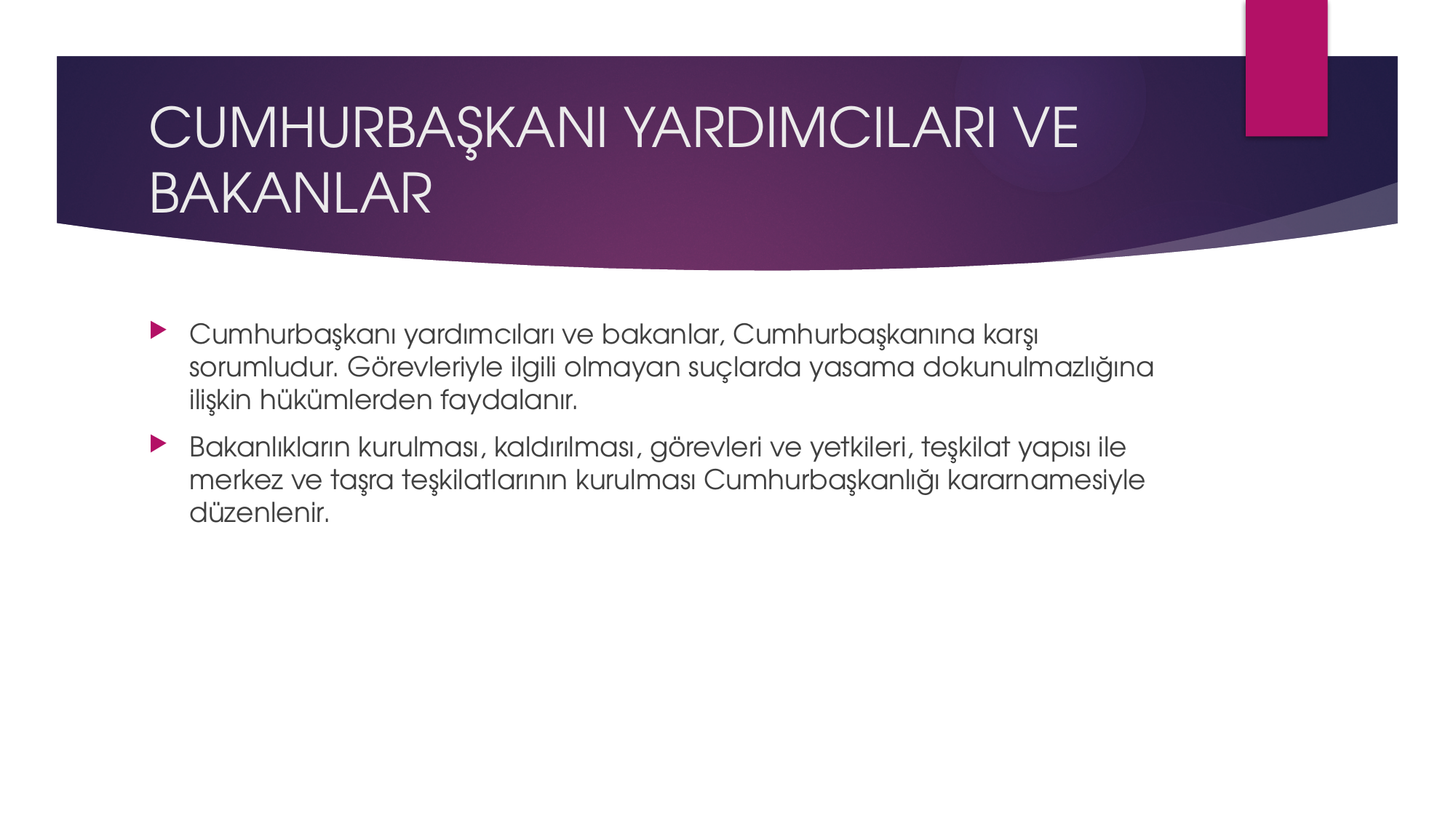

# CUMHURBAŞKANI YARDIMCILARI VE BAKANLAR
Cumhurbaşkanı yardımcıları ve bakanlar, Cumhurbaşkanına karşı sorumludur. Görevleriyle ilgili olmayan suçlarda yasama dokunulmazlığına ilişkin hükümlerden faydalanır.
Bakanlıkların kurulması, kaldırılması, görevleri ve yetkileri, teşkilat yapısı ile merkez ve taşra teşkilatlarının kurulması Cumhurbaşkanlığı kararnamesiyle düzenlenir.